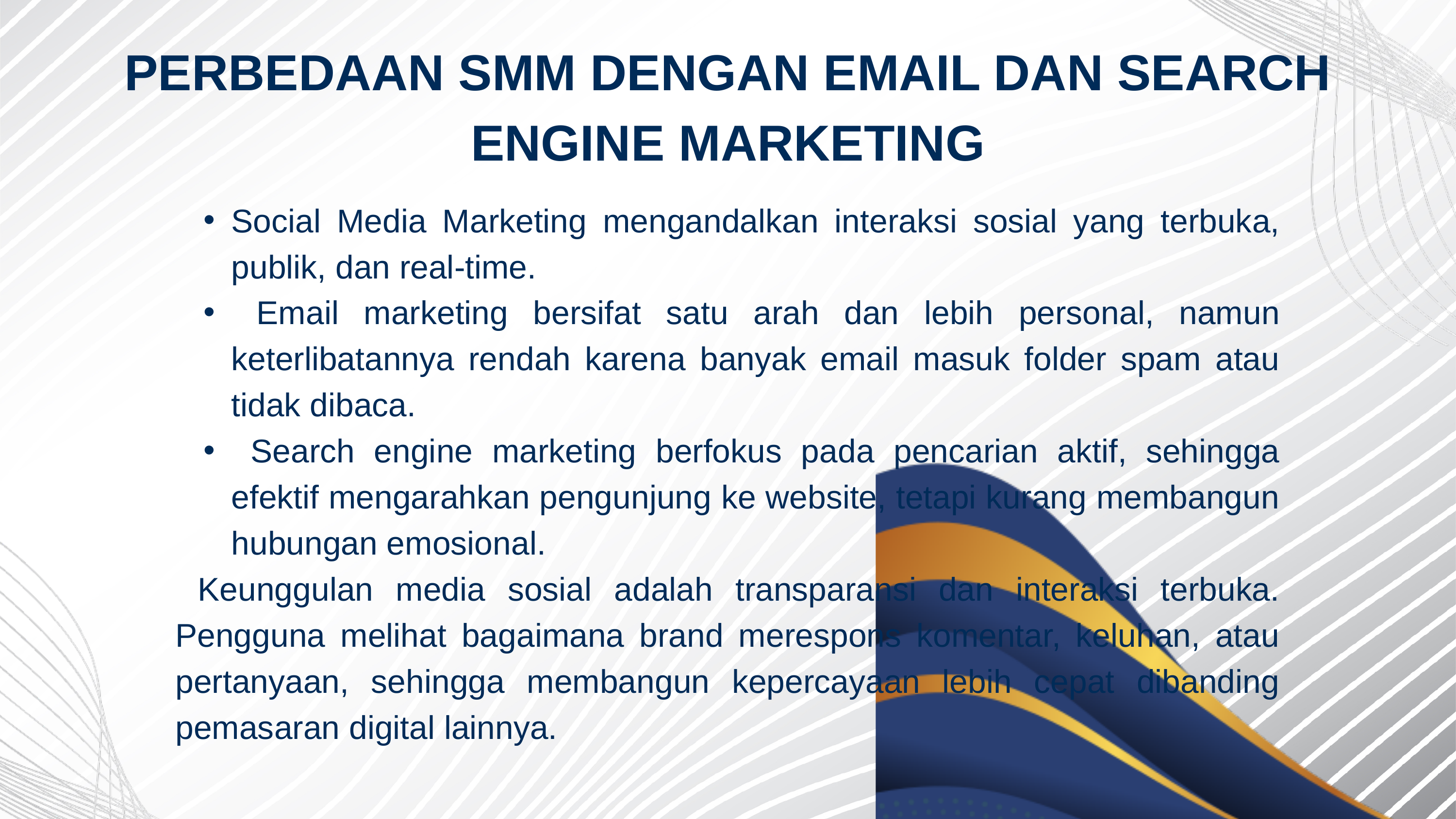

PERBEDAAN SMM DENGAN EMAIL DAN SEARCH ENGINE MARKETING
Social Media Marketing mengandalkan interaksi sosial yang terbuka, publik, dan real-time.
 Email marketing bersifat satu arah dan lebih personal, namun keterlibatannya rendah karena banyak email masuk folder spam atau tidak dibaca.
 Search engine marketing berfokus pada pencarian aktif, sehingga efektif mengarahkan pengunjung ke website, tetapi kurang membangun hubungan emosional.
 Keunggulan media sosial adalah transparansi dan interaksi terbuka. Pengguna melihat bagaimana brand merespons komentar, keluhan, atau pertanyaan, sehingga membangun kepercayaan lebih cepat dibanding pemasaran digital lainnya.